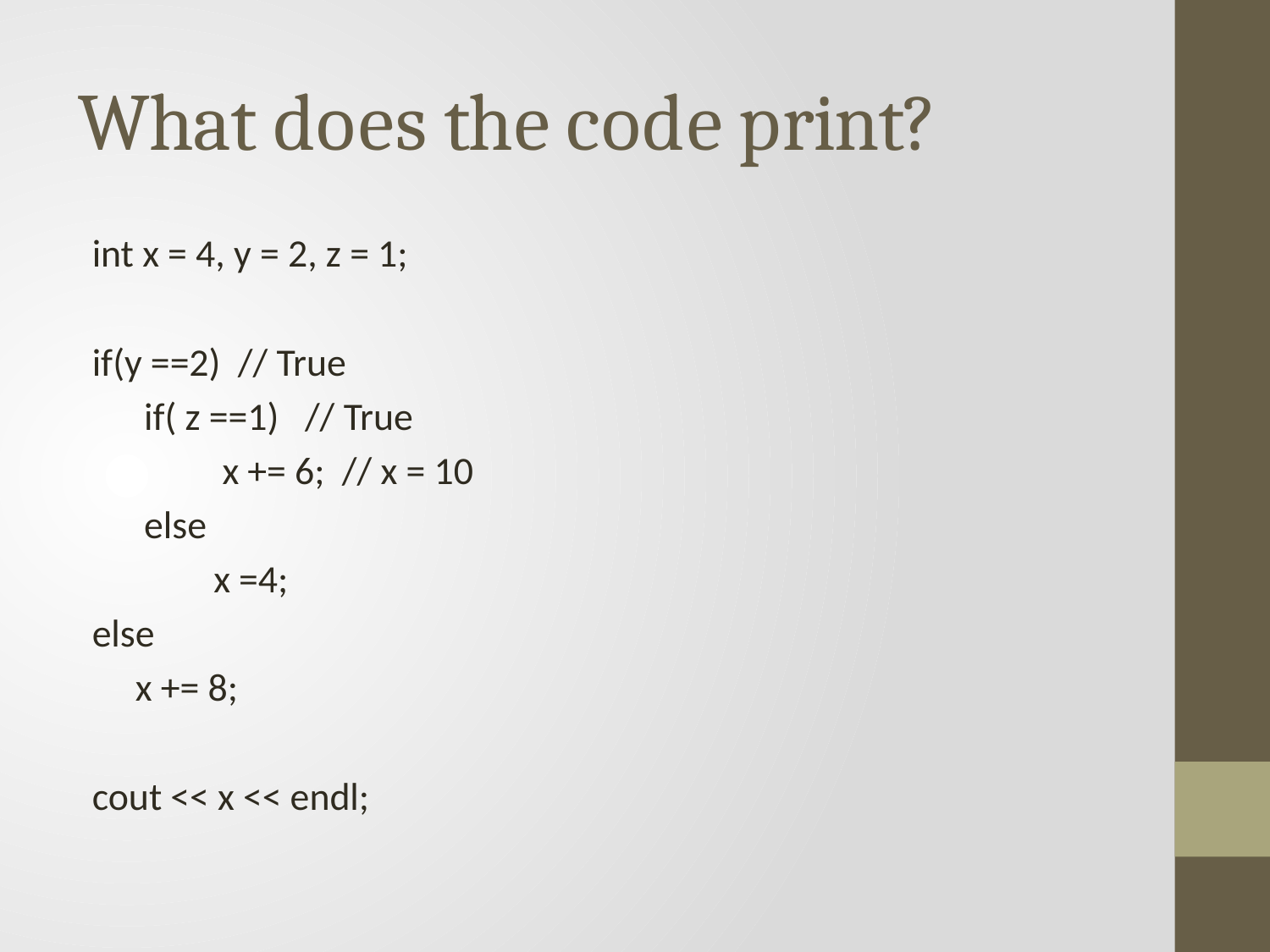

# What does the code print?
int x = 4, y = 2, z = 1;

if(y ==2)  // True
      if( z ==1)   // True
               x += 6;  // x = 10
      else
              x =4;
else
     x += 8;

cout << x << endl;